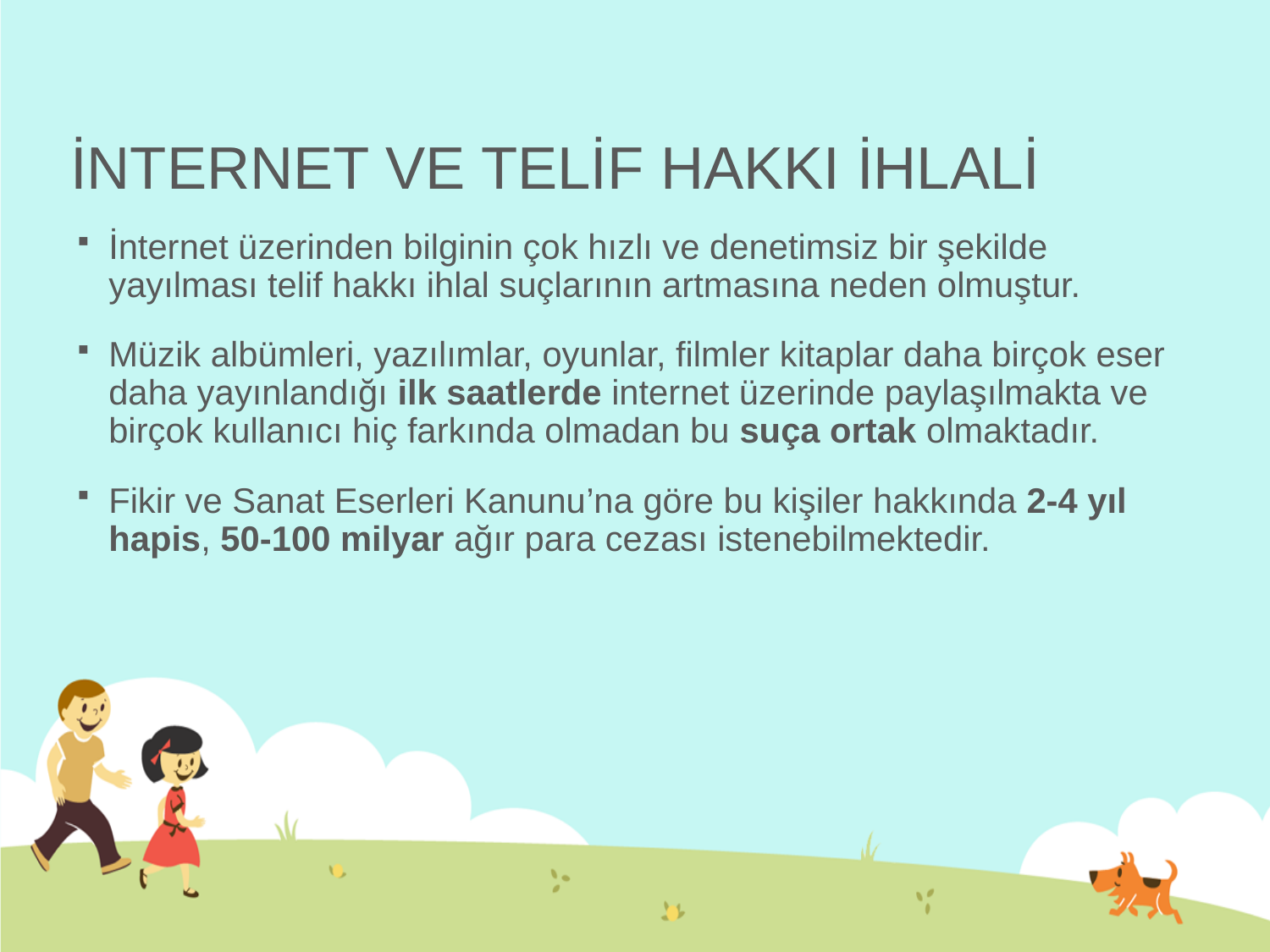

# İNTERNET VE TELİF HAKKI İHLALİ
İnternet üzerinden bilginin çok hızlı ve denetimsiz bir şekilde yayılması telif hakkı ihlal suçlarının artmasına neden olmuştur.
Müzik albümleri, yazılımlar, oyunlar, filmler kitaplar daha birçok eser daha yayınlandığı ilk saatlerde internet üzerinde paylaşılmakta ve birçok kullanıcı hiç farkında olmadan bu suça ortak olmaktadır.
Fikir ve Sanat Eserleri Kanunu’na göre bu kişiler hakkında 2-4 yıl hapis, 50-100 milyar ağır para cezası istenebilmektedir.